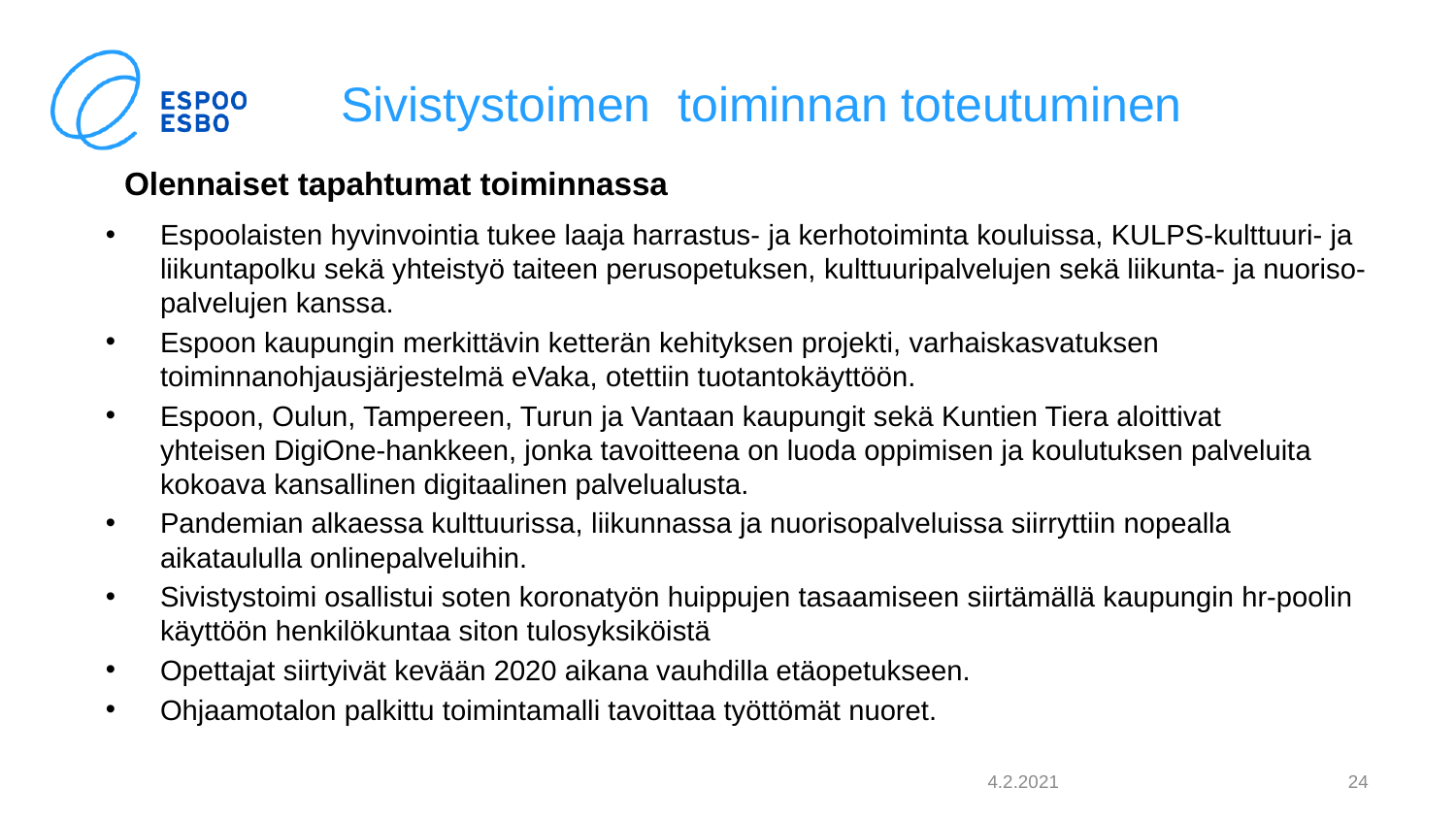

# Sivistystoimen  toiminnan toteutuminen
Olennaiset tapahtumat toiminnassa
Espoolaisten hyvinvointia tukee laaja harrastus- ja kerhotoiminta kouluissa, KULPS-kulttuuri- ja liikuntapolku sekä yhteistyö taiteen perusopetuksen, kulttuuripalvelujen sekä liikunta- ja nuoriso-palvelujen kanssa.
Espoon kaupungin merkittävin ketterän kehityksen projekti, varhaiskasvatuksen toiminnanohjausjärjestelmä eVaka, otettiin tuotantokäyttöön.
Espoon, Oulun, Tampereen, Turun ja Vantaan kaupungit sekä Kuntien Tiera aloittivat yhteisen DigiOne-hankkeen, jonka tavoitteena on luoda oppimisen ja koulutuksen palveluita kokoava kansallinen digitaalinen palvelualusta.
Pandemian alkaessa kulttuurissa, liikunnassa ja nuorisopalveluissa siirryttiin nopealla aikataululla onlinepalveluihin.
Sivistystoimi osallistui soten koronatyön huippujen tasaamiseen siirtämällä kaupungin hr-poolin käyttöön henkilökuntaa siton tulosyksiköistä
Opettajat siirtyivät kevään 2020 aikana vauhdilla etäopetukseen.
Ohjaamotalon palkittu toimintamalli tavoittaa työttömät nuoret.

4.2.2021
24